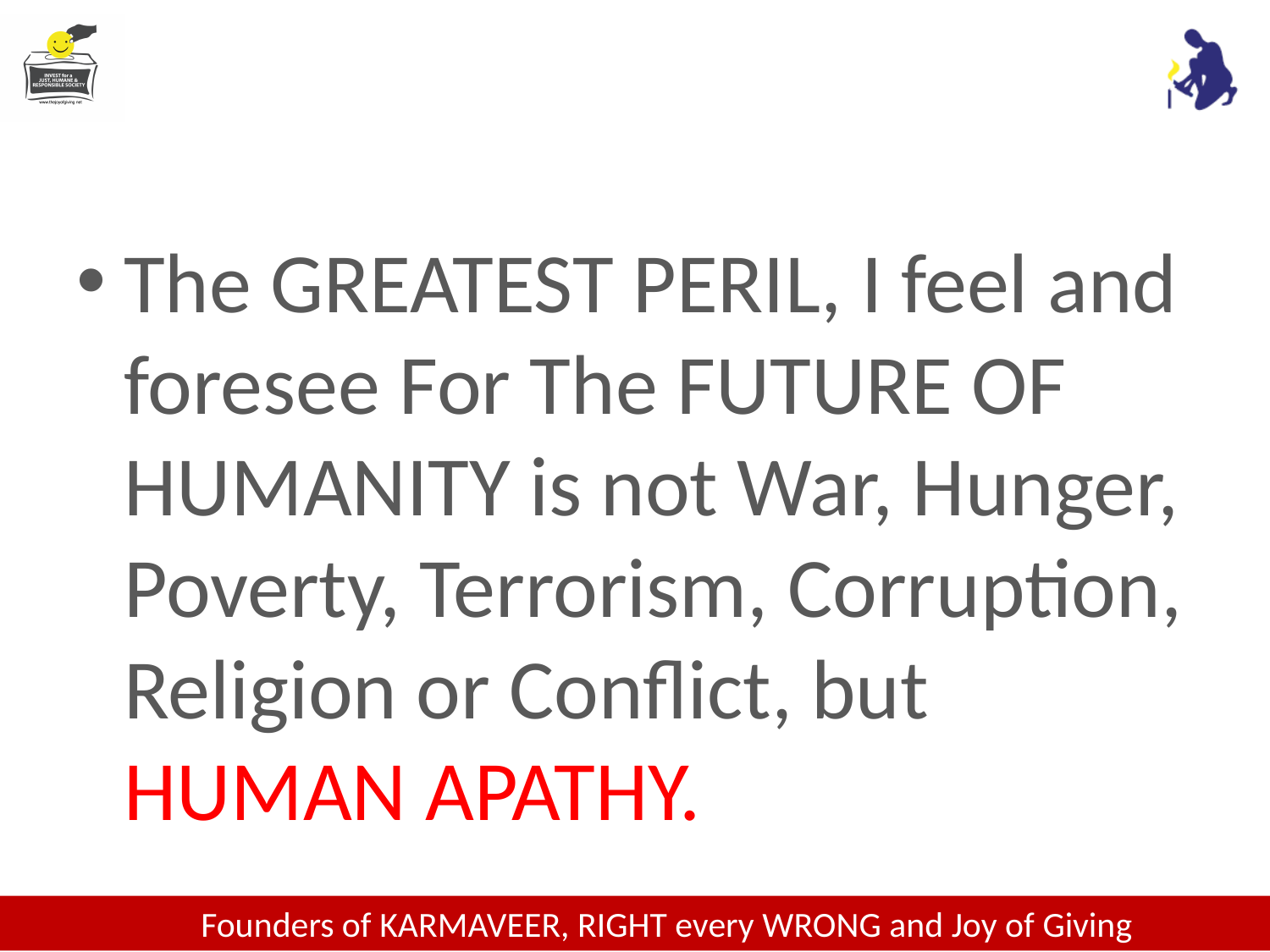

The GREATEST PERIL, I feel and foresee For The FUTURE OF HUMANITY is not War, Hunger, Poverty, Terrorism, Corruption, Religion or Conflict, but HUMAN APATHY.